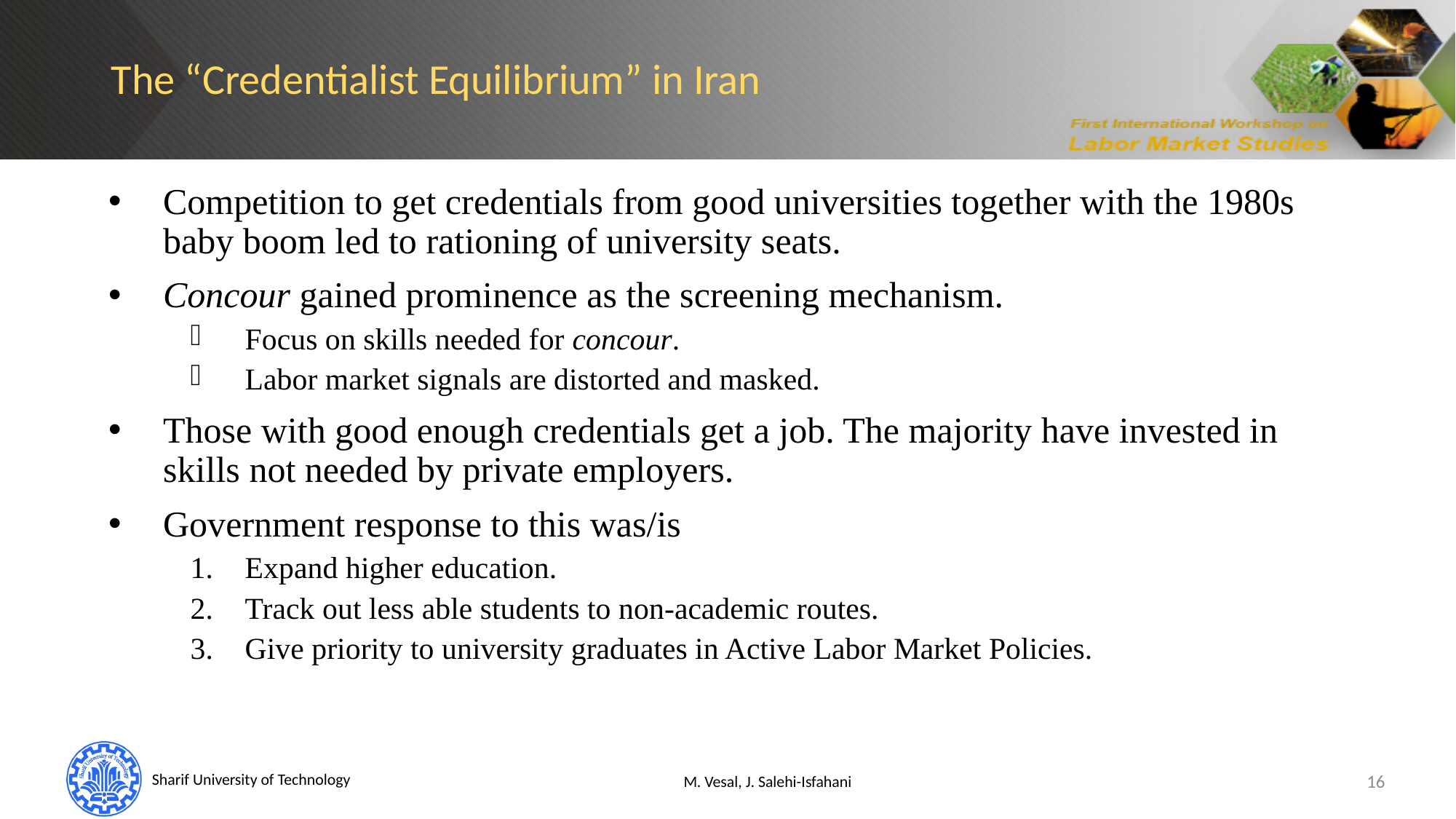

The “Credentialist Equilibrium” in Iran
Competition to get credentials from good universities together with the 1980s baby boom led to rationing of university seats.
Concour gained prominence as the screening mechanism.
Focus on skills needed for concour.
Labor market signals are distorted and masked.
Those with good enough credentials get a job. The majority have invested in skills not needed by private employers.
Government response to this was/is
Expand higher education.
Track out less able students to non-academic routes.
Give priority to university graduates in Active Labor Market Policies.
M. Vesal, J. Salehi-Isfahani
16